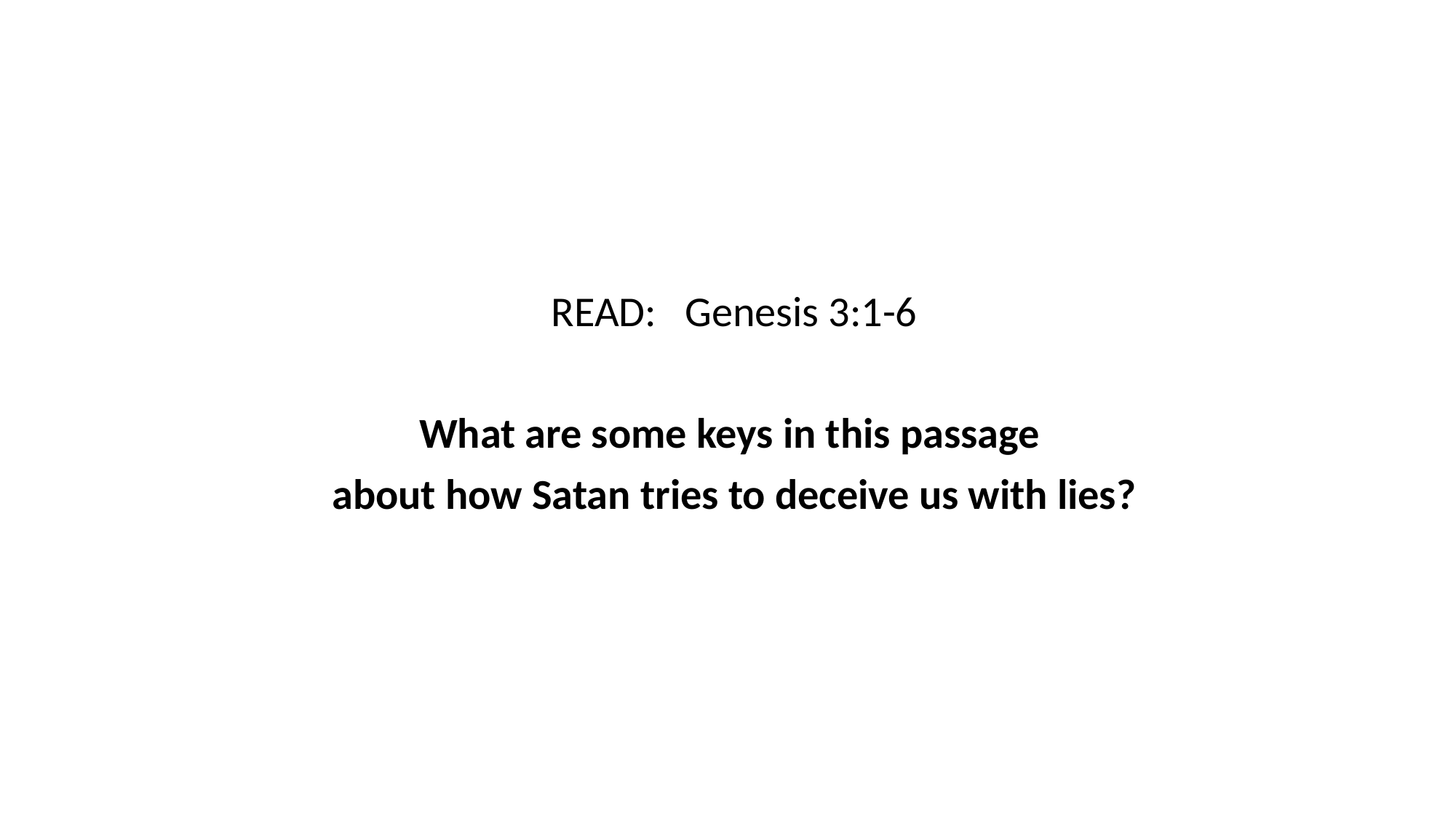

READ:   Genesis 3:1-6

What are some keys in this passage
about how Satan tries to deceive us with lies?